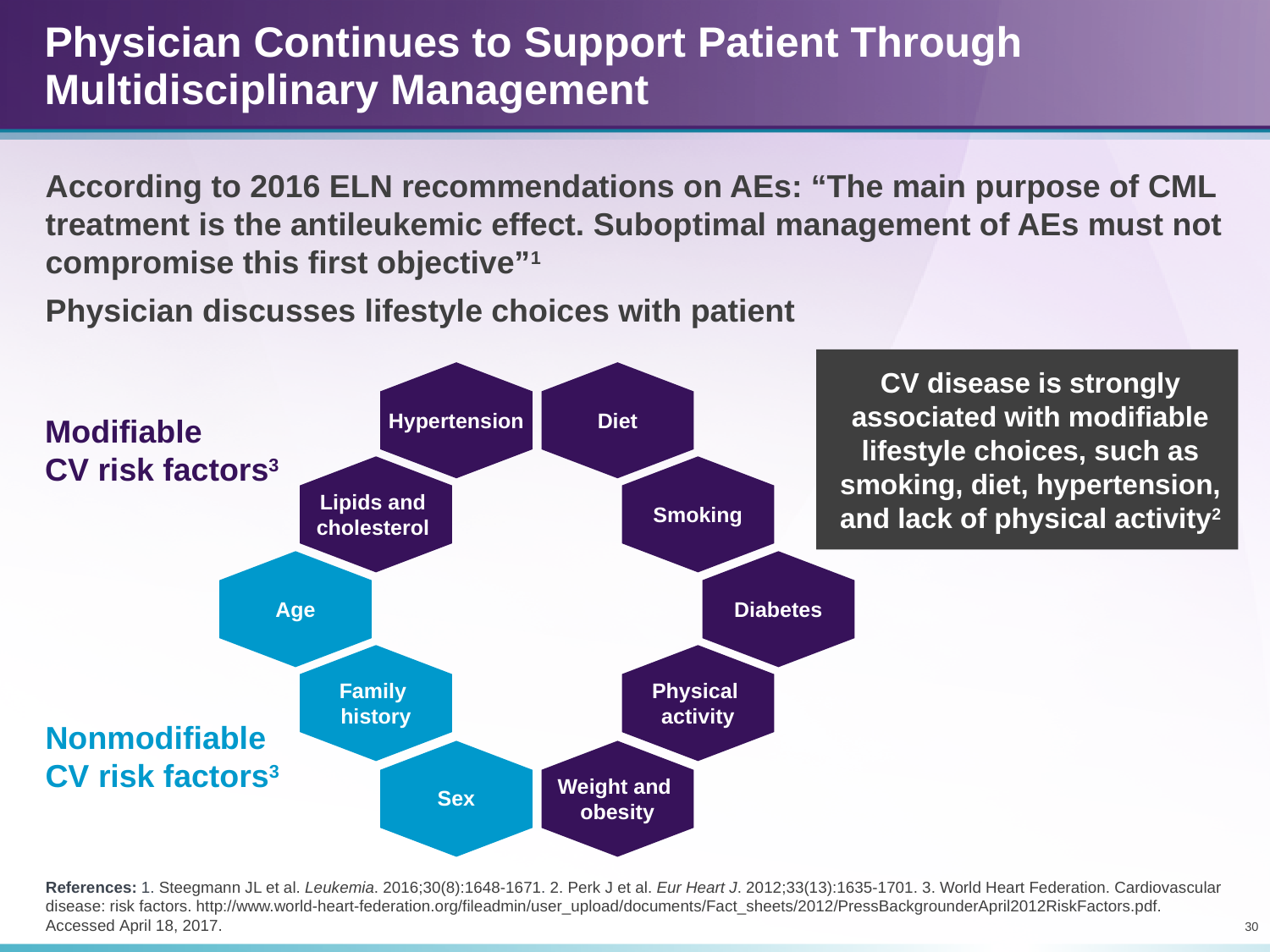

# Physician Continues to Support Patient Through Multidisciplinary Management
According to 2016 ELN recommendations on AEs: “The main purpose of CML treatment is the antileukemic effect. Suboptimal management of AEs must not compromise this first objective”1
Physician discusses lifestyle choices with patient

CV disease is strongly associated with modifiable lifestyle choices, such as smoking, diet, hypertension, and lack of physical activity2
Diet
Hypertension
Lipids and
cholesterol
Smoking
Age
Diabetes
Family
history
Physical
activity
Sex
Weight and
obesity
Modifiable
CV risk factors3
Nonmodifiable
CV risk factors3
References: 1. Steegmann JL et al. Leukemia. 2016;30(8):1648-1671. 2. Perk J et al. Eur Heart J. 2012;33(13):1635-1701. 3. World Heart Federation. Cardiovascular disease: risk factors. http://www.world-heart-federation.org/fileadmin/user_upload/documents/Fact_sheets/2012/PressBackgrounderApril2012RiskFactors.pdf. Accessed April 18, 2017.